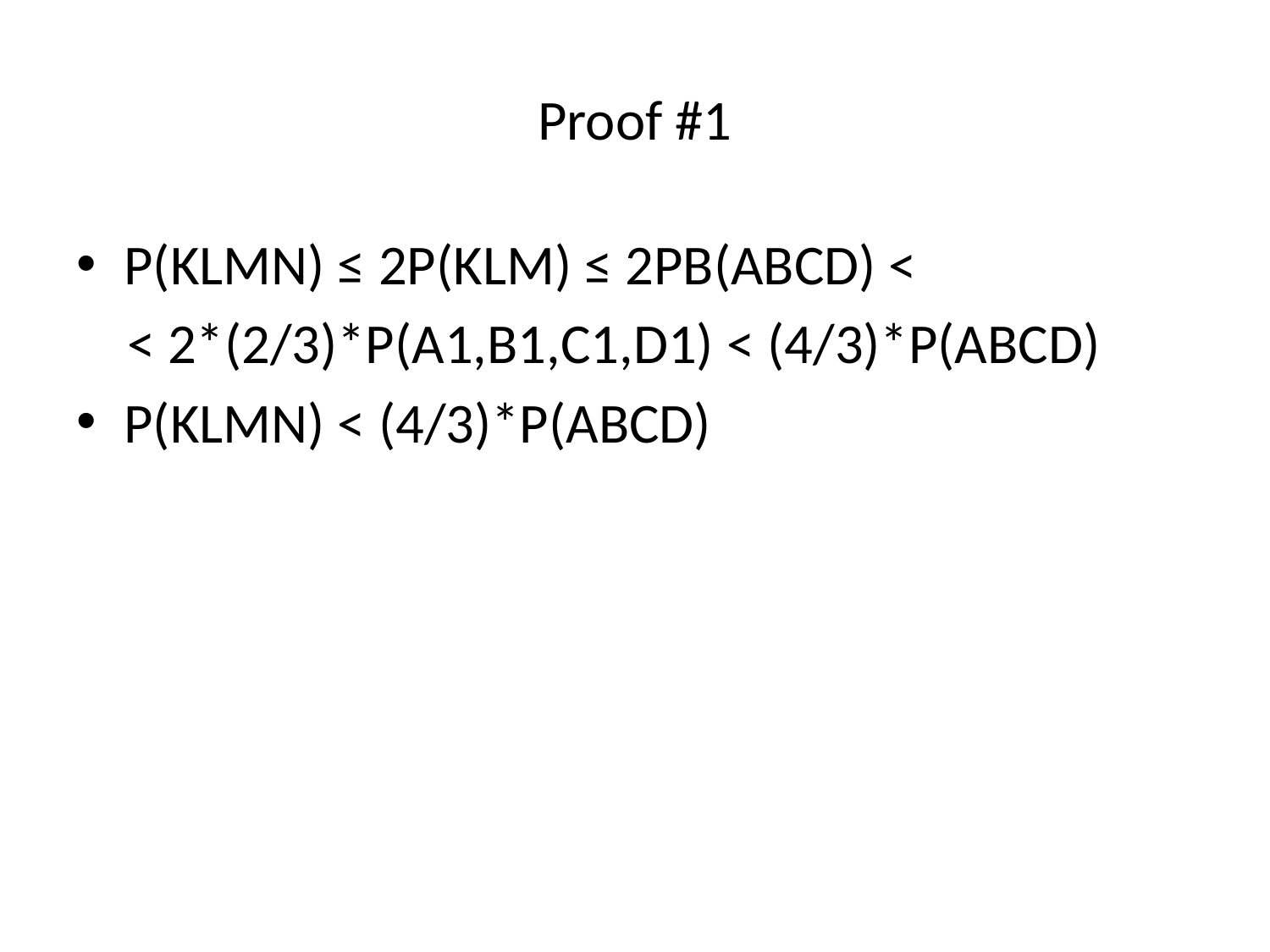

# Proof #1

P(KLMN) ≤ 2P(KLM) ≤ 2PB(ABCD) <
    < 2*(2/3)*P(A1,B1,C1,D1) < (4/3)*P(ABCD)
P(KLMN) < (4/3)*P(ABCD)